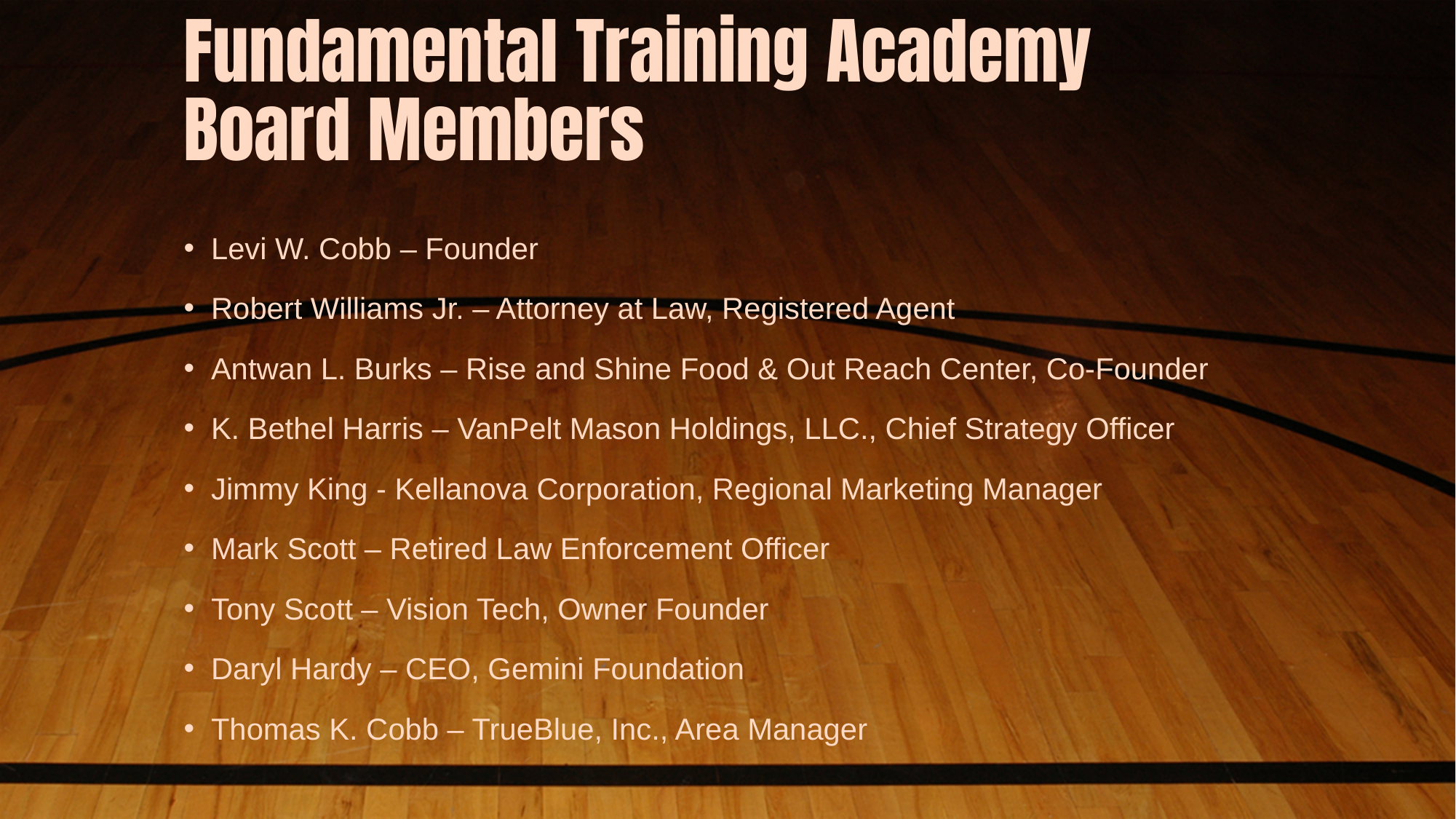

# Fundamental Training Academy Board Members
Levi W. Cobb – Founder
Robert Williams Jr. – Attorney at Law, Registered Agent
Antwan L. Burks – Rise and Shine Food & Out Reach Center, Co-Founder
K. Bethel Harris – VanPelt Mason Holdings, LLC., Chief Strategy Officer
Jimmy King - Kellanova Corporation, Regional Marketing Manager
Mark Scott – Retired Law Enforcement Officer
Tony Scott – Vision Tech, Owner Founder
Daryl Hardy – CEO, Gemini Foundation
Thomas K. Cobb – TrueBlue, Inc., Area Manager